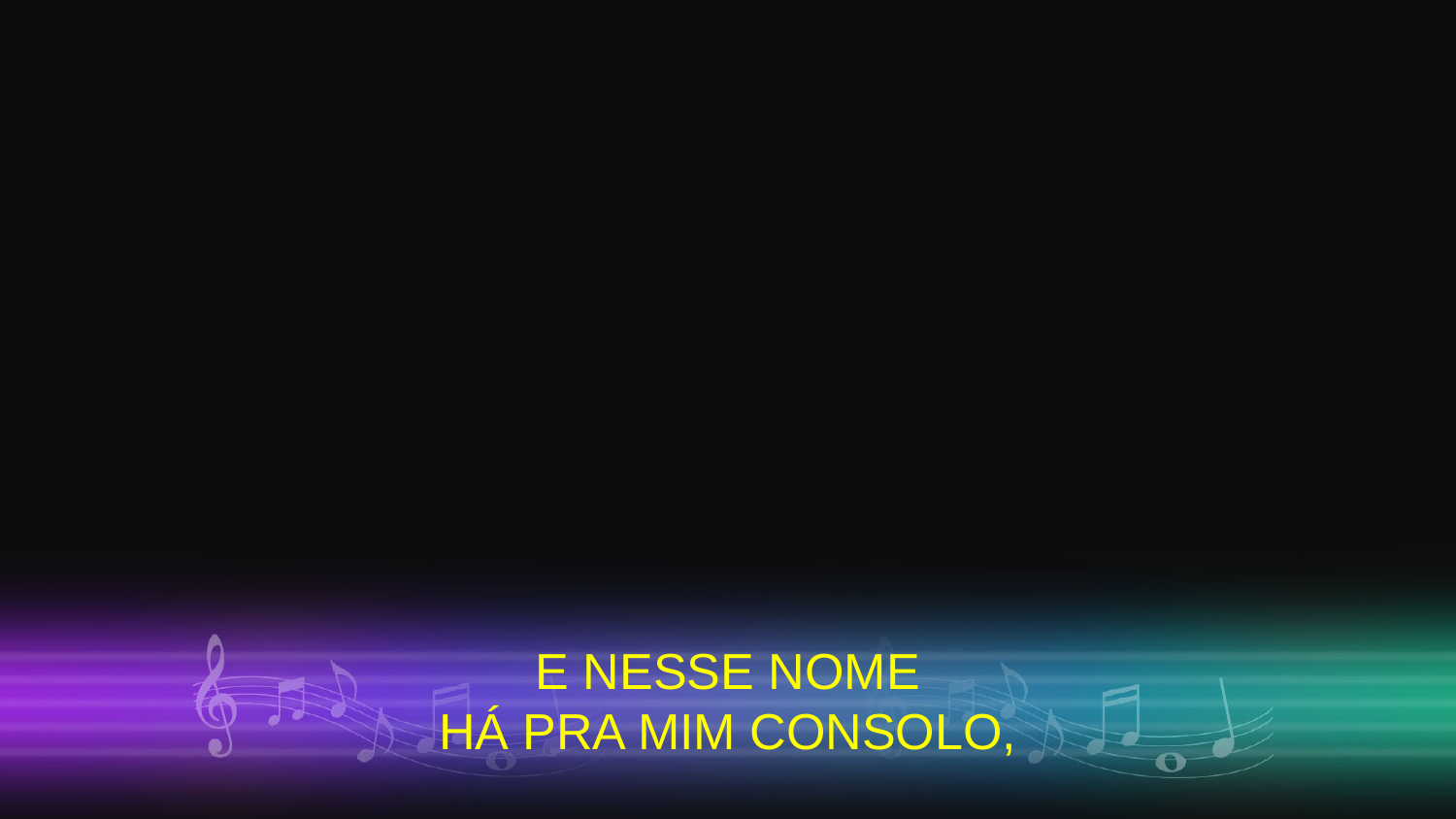

E NESSE NOME
HÁ PRA MIM CONSOLO,